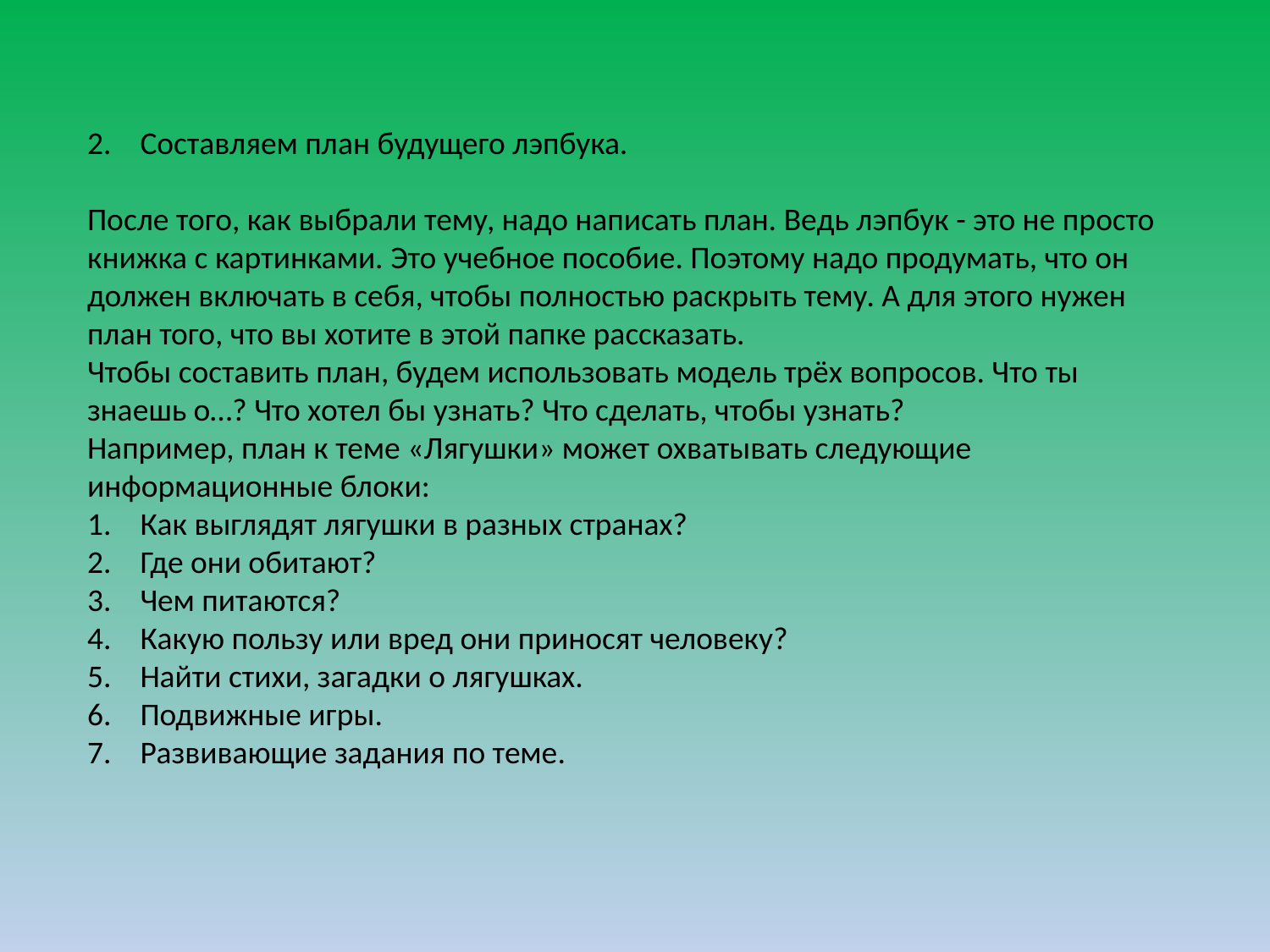

2.    Составляем план будущего лэпбука.

После того, как выбрали тему, надо написать план. Ведь лэпбук - это не просто книжка с картинками. Это учебное пособие. Поэтому надо продумать, что он должен включать в себя, чтобы полностью раскрыть тему. А для этого нужен план того, что вы хотите в этой папке рассказать.
Чтобы составить план, будем использовать модель трёх вопросов. Что ты знаешь о…? Что хотел бы узнать? Что сделать, чтобы узнать?
Например, план к теме «Лягушки» может охватывать следующие информационные блоки:
1.    Как выглядят лягушки в разных странах?
2.    Где они обитают?
3.    Чем питаются?
4.    Какую пользу или вред они приносят человеку?
5.    Найти стихи, загадки о лягушках.
6.    Подвижные игры.
7.    Развивающие задания по теме.